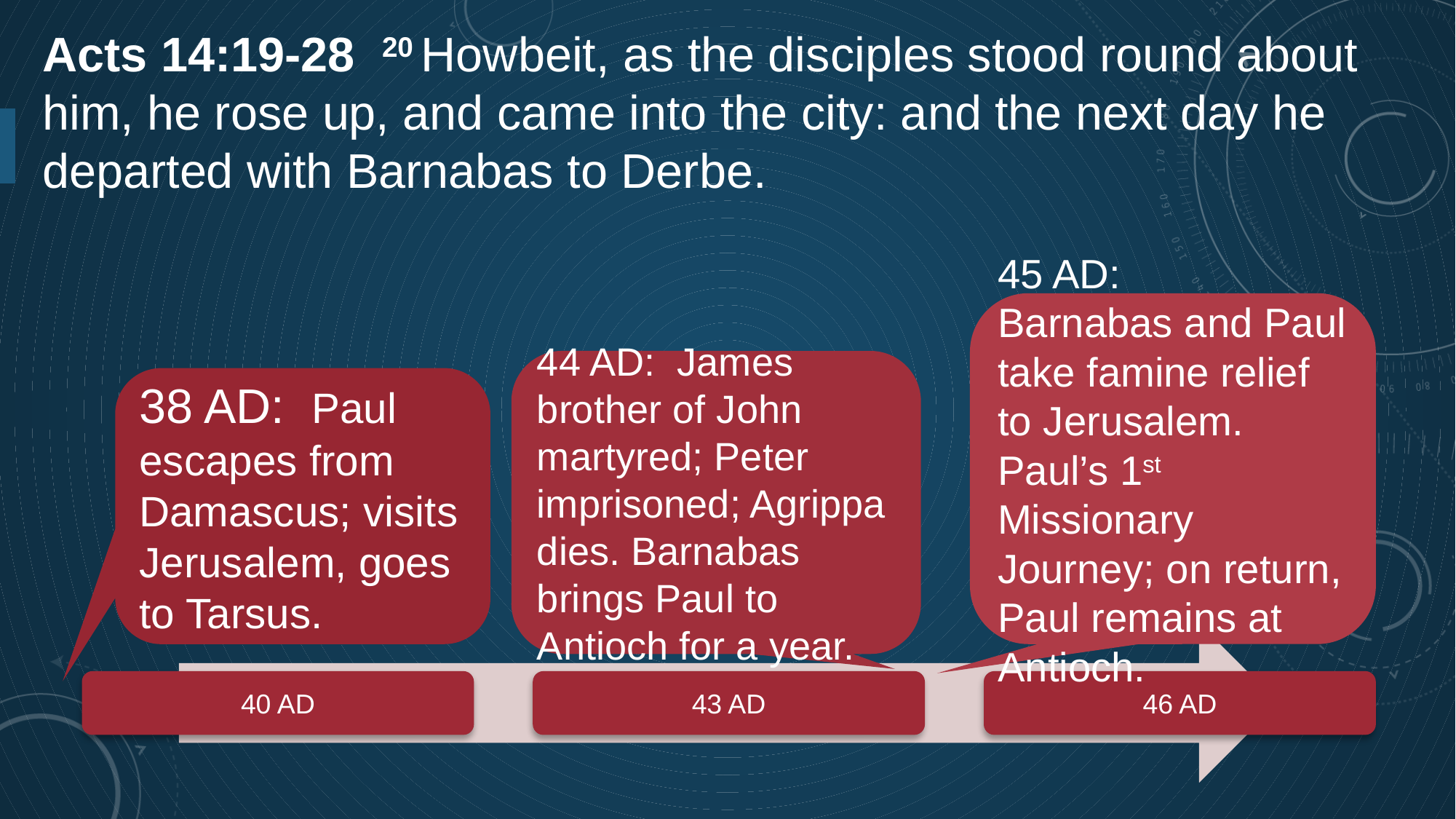

Acts 14:19-28  20 Howbeit, as the disciples stood round about him, he rose up, and came into the city: and the next day he departed with Barnabas to Derbe.
45 AD:
Barnabas and Paul take famine relief to Jerusalem. Paul’s 1st Missionary Journey; on return, Paul remains at Antioch.
44 AD:  James brother of John martyred; Peter imprisoned; Agrippa dies. Barnabas brings Paul to Antioch for a year.
38 AD:  Paul escapes from Damascus; visits Jerusalem, goes to Tarsus.
40 AD
43 AD
46 AD